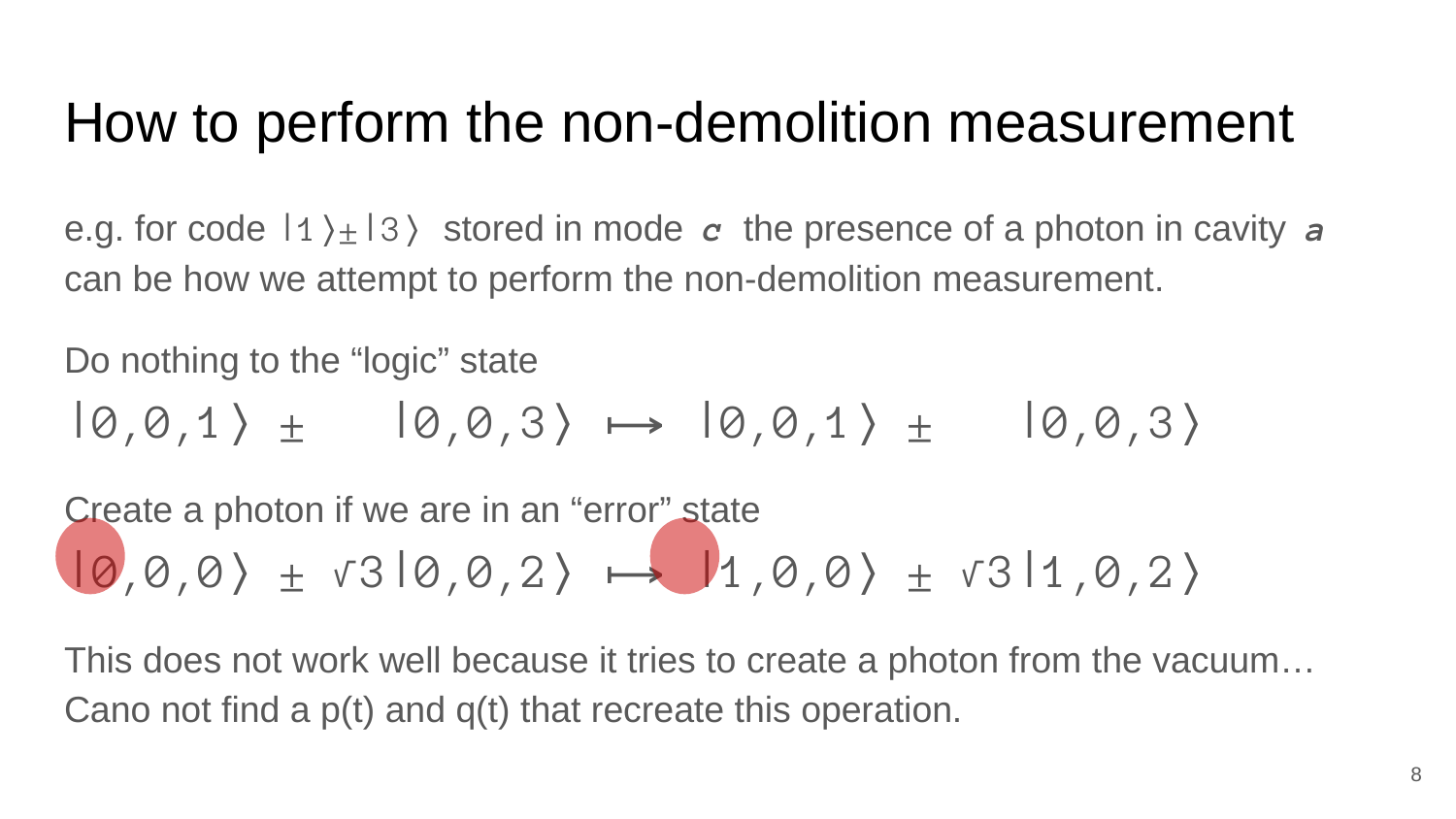

# How to perform the non-demolition measurement
e.g. for code ∣1⟩±∣3⟩ stored in mode c the presence of a photon in cavity a can be how we attempt to perform the non-demolition measurement.
Do nothing to the “logic” state
∣0,0,1⟩ ±   ∣0,0,3⟩ ⟼ ∣0,0,1⟩ ±   ∣0,0,3⟩
Create a photon if we are in an “error” state
∣0,0,0⟩ ± √3∣0,0,2⟩ ⟼ ∣1,0,0⟩ ± √3∣1,0,2⟩
This does not work well because it tries to create a photon from the vacuum… Cano not find a p(t) and q(t) that recreate this operation.

8